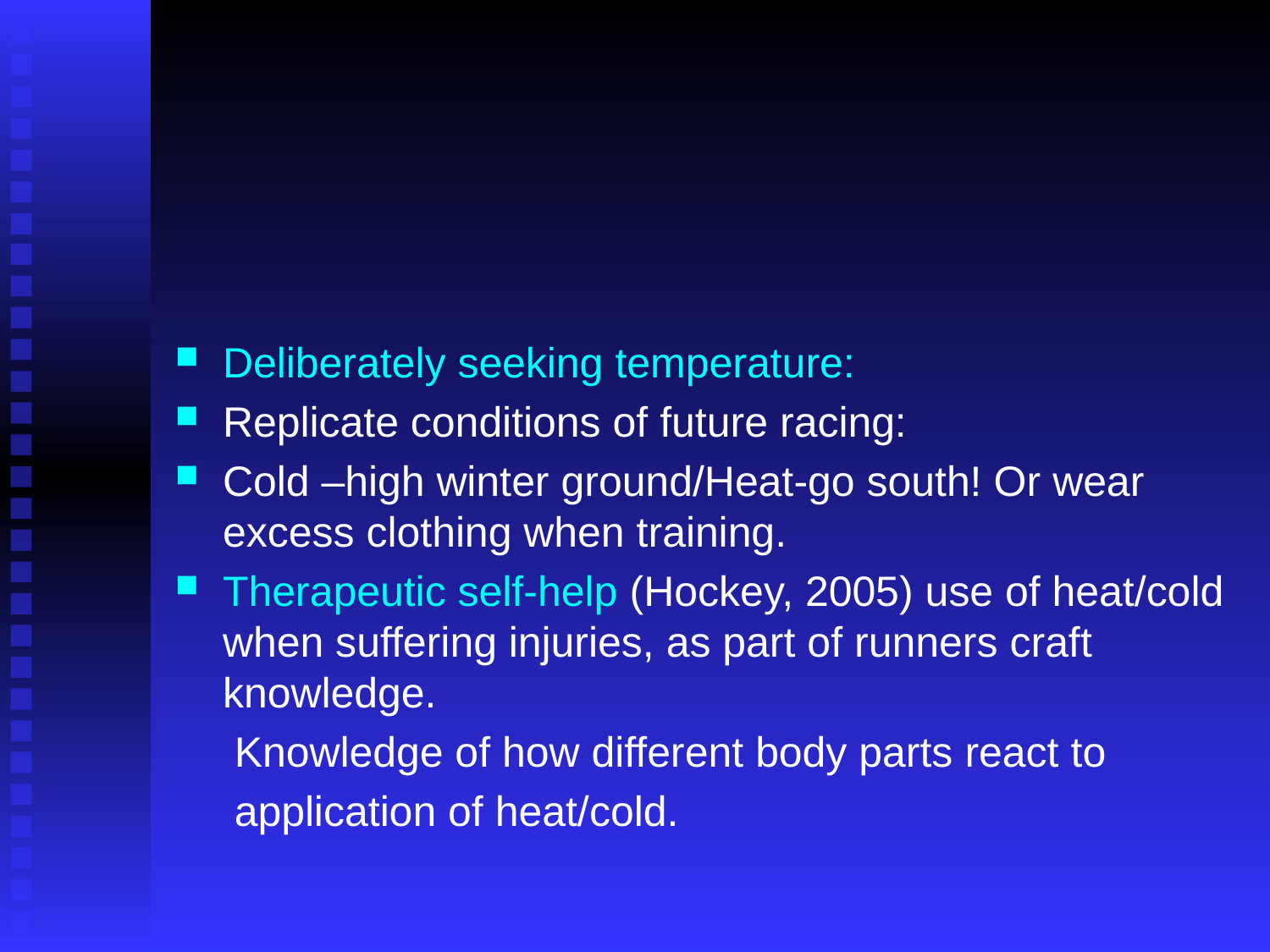

#

Deliberately seeking temperature:
Replicate conditions of future racing:
Cold –high winter ground/Heat-go south! Or wear excess clothing when training.
Therapeutic self-help (Hockey, 2005) use of heat/cold when suffering injuries, as part of runners craft knowledge.
     Knowledge of how different body parts react to
     application of heat/cold.